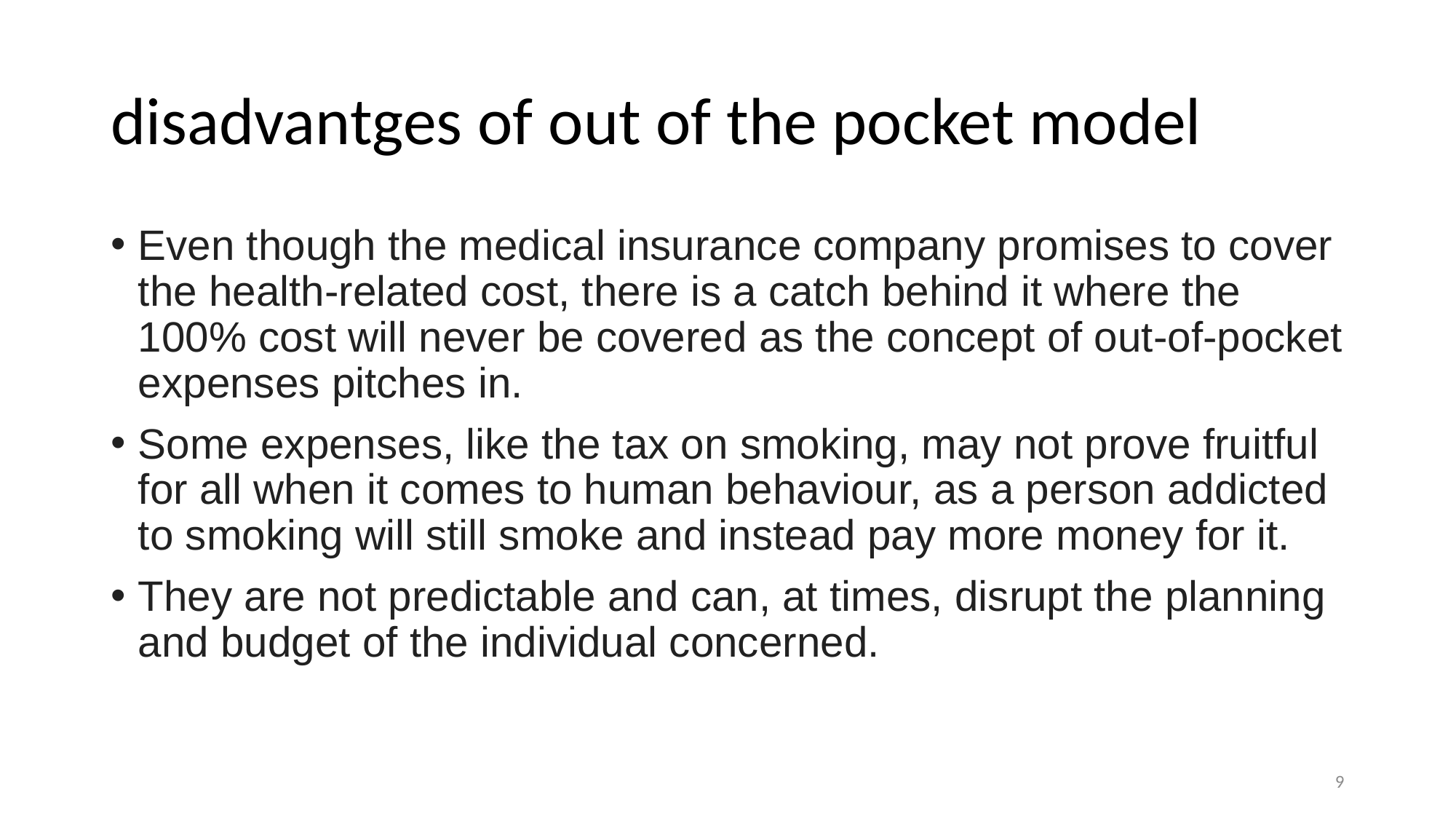

# disadvantges of out of the pocket model
Even though the medical insurance company promises to cover the health-related cost, there is a catch behind it where the 100% cost will never be covered as the concept of out-of-pocket expenses pitches in.
Some expenses, like the tax on smoking, may not prove fruitful for all when it comes to human behaviour, as a person addicted to smoking will still smoke and instead pay more money for it.
They are not predictable and can, at times, disrupt the planning and budget of the individual concerned.

9